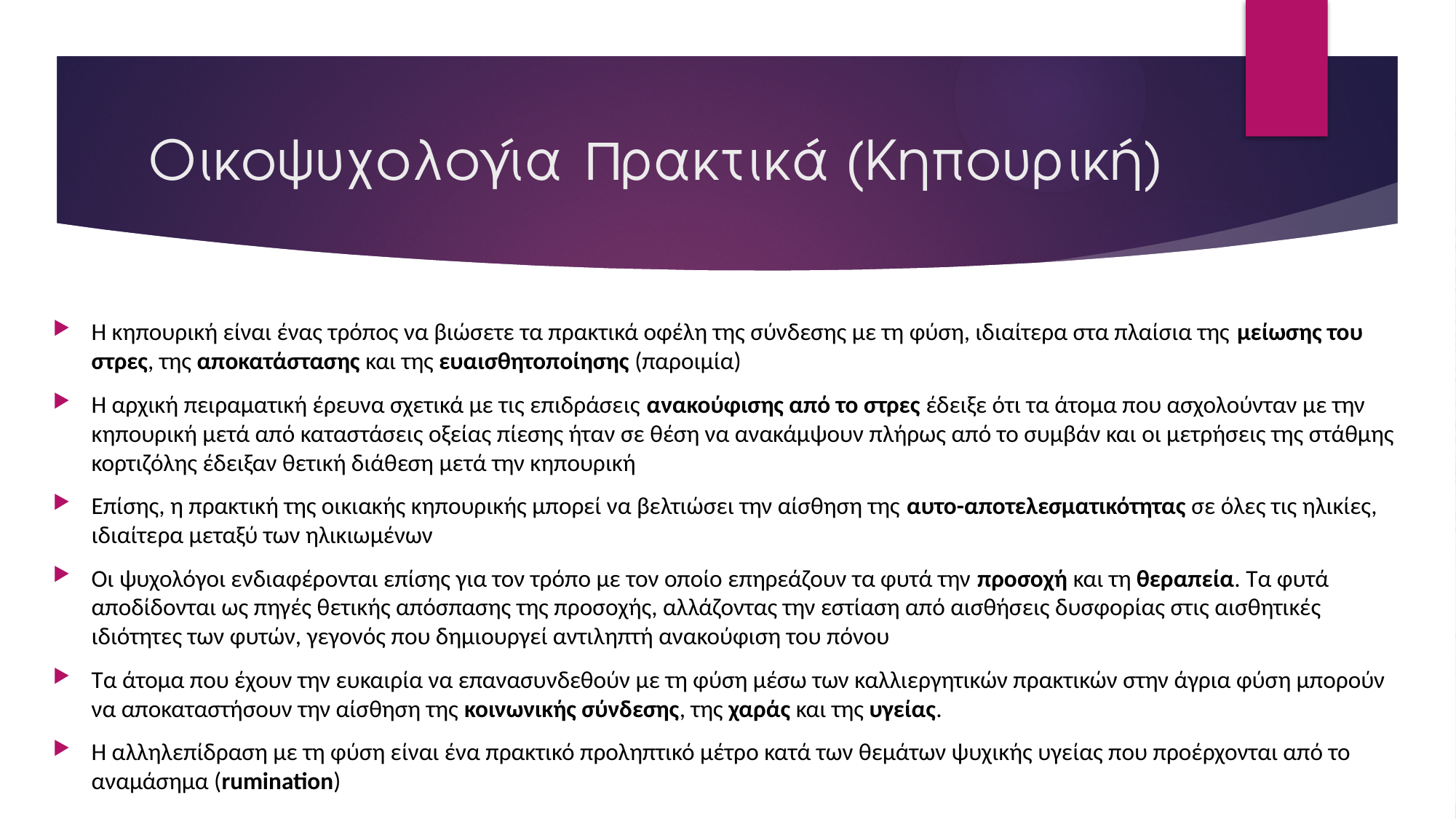

# Οικοψυχολογία	Πρακτικά (Κηπουρική)
Η κηπουρική είναι ένας τρόπος να βιώσετε τα πρακτικά οφέλη της σύνδεσης με τη φύση, ιδιαίτερα στα πλαίσια της μείωσης του στρες, της αποκατάστασης και της ευαισθητοποίησης (παροιμία)
Η αρχική πειραματική έρευνα σχετικά με τις επιδράσεις ανακούφισης από το στρες έδειξε ότι τα άτομα που ασχολούνταν με την κηπουρική μετά από καταστάσεις οξείας πίεσης ήταν σε θέση να ανακάμψουν πλήρως από το συμβάν και οι μετρήσεις της στάθμης κορτιζόλης έδειξαν θετική διάθεση μετά την κηπουρική
Επίσης, η πρακτική της οικιακής κηπουρικής μπορεί να βελτιώσει την αίσθηση της αυτο-αποτελεσματικότητας σε όλες τις ηλικίες, ιδιαίτερα μεταξύ των ηλικιωμένων
Οι ψυχολόγοι ενδιαφέρονται επίσης για τον τρόπο με τον οποίο επηρεάζουν τα φυτά την προσοχή και τη θεραπεία. Τα φυτά αποδίδονται ως πηγές θετικής απόσπασης της προσοχής, αλλάζοντας την εστίαση από αισθήσεις δυσφορίας στις αισθητικές ιδιότητες των φυτών, γεγονός που δημιουργεί αντιληπτή ανακούφιση του πόνου
Τα άτομα που έχουν την ευκαιρία να επανασυνδεθούν με τη φύση μέσω των καλλιεργητικών πρακτικών στην άγρια φύση μπορούν να αποκαταστήσουν την αίσθηση της κοινωνικής σύνδεσης, της χαράς και της υγείας.
Η αλληλεπίδραση με τη φύση είναι ένα πρακτικό προληπτικό μέτρο κατά των θεμάτων ψυχικής υγείας που προέρχονται από το αναμάσημα (rumination)